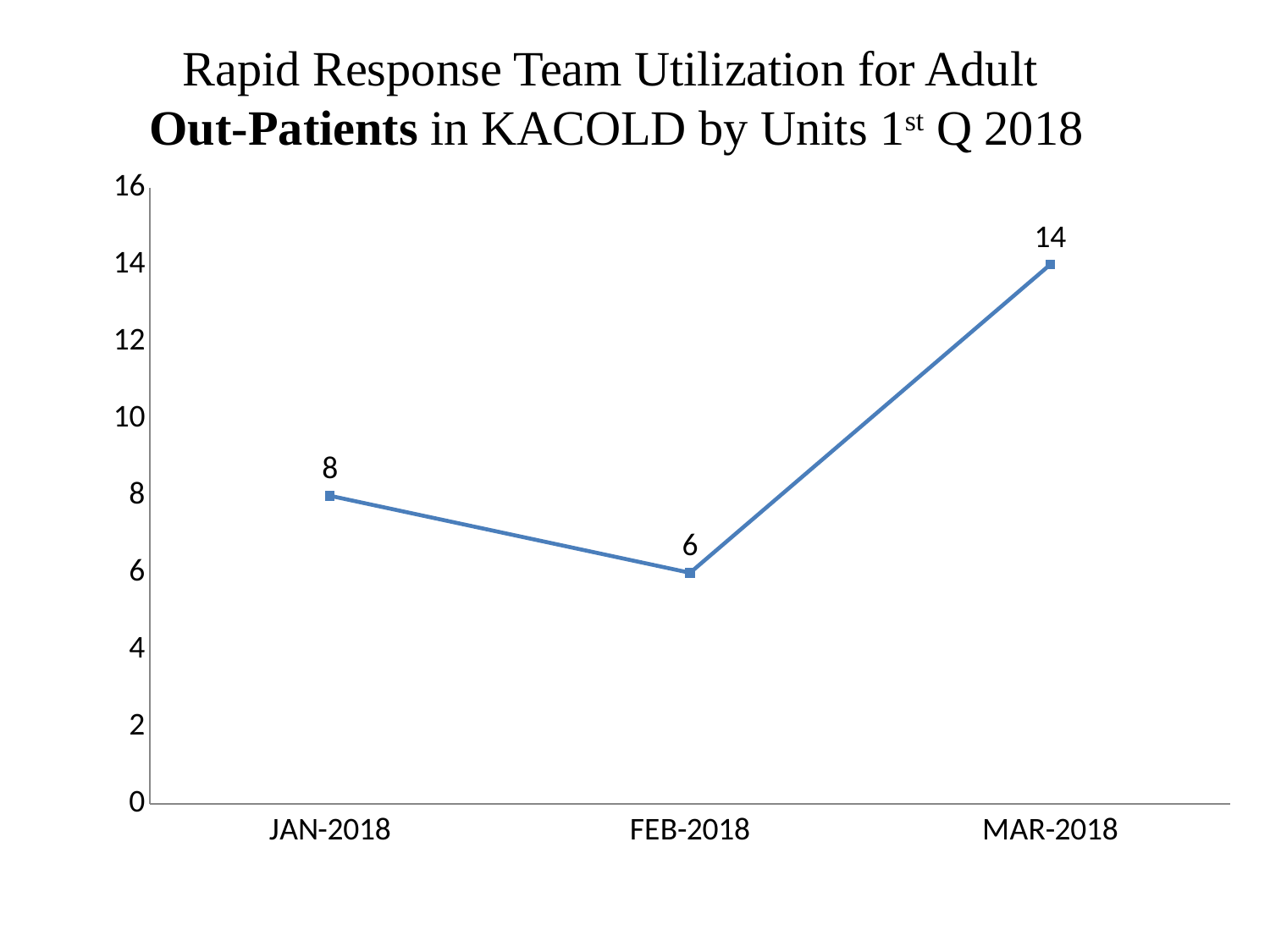

# Rapid Response Team Utilization for Adult Out-Patients in KACOLD by Units 1st Q 2018

### Chart

| Category |   |
|---|---|
| JAN-2018 | 8.0 |
| FEB-2018 | 6.0 |
| MAR-2018 | 14.0 |